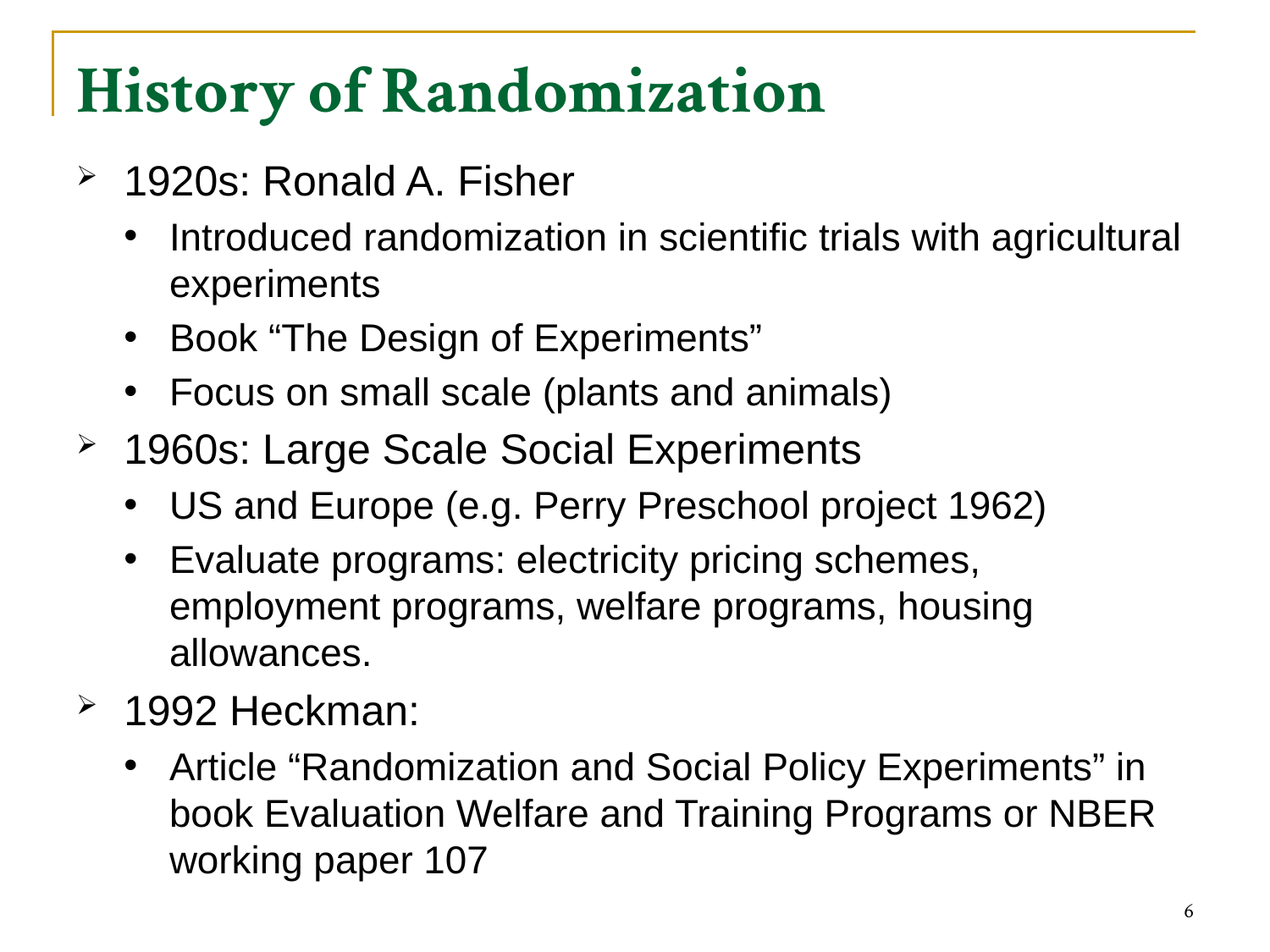

# History of Randomization
1920s: Ronald A. Fisher
Introduced randomization in scientific trials with agricultural experiments
Book “The Design of Experiments”
Focus on small scale (plants and animals)
1960s: Large Scale Social Experiments
US and Europe (e.g. Perry Preschool project 1962)
Evaluate programs: electricity pricing schemes, employment programs, welfare programs, housing allowances.
1992 Heckman:
Article “Randomization and Social Policy Experiments” in book Evaluation Welfare and Training Programs or NBER working paper 107

6